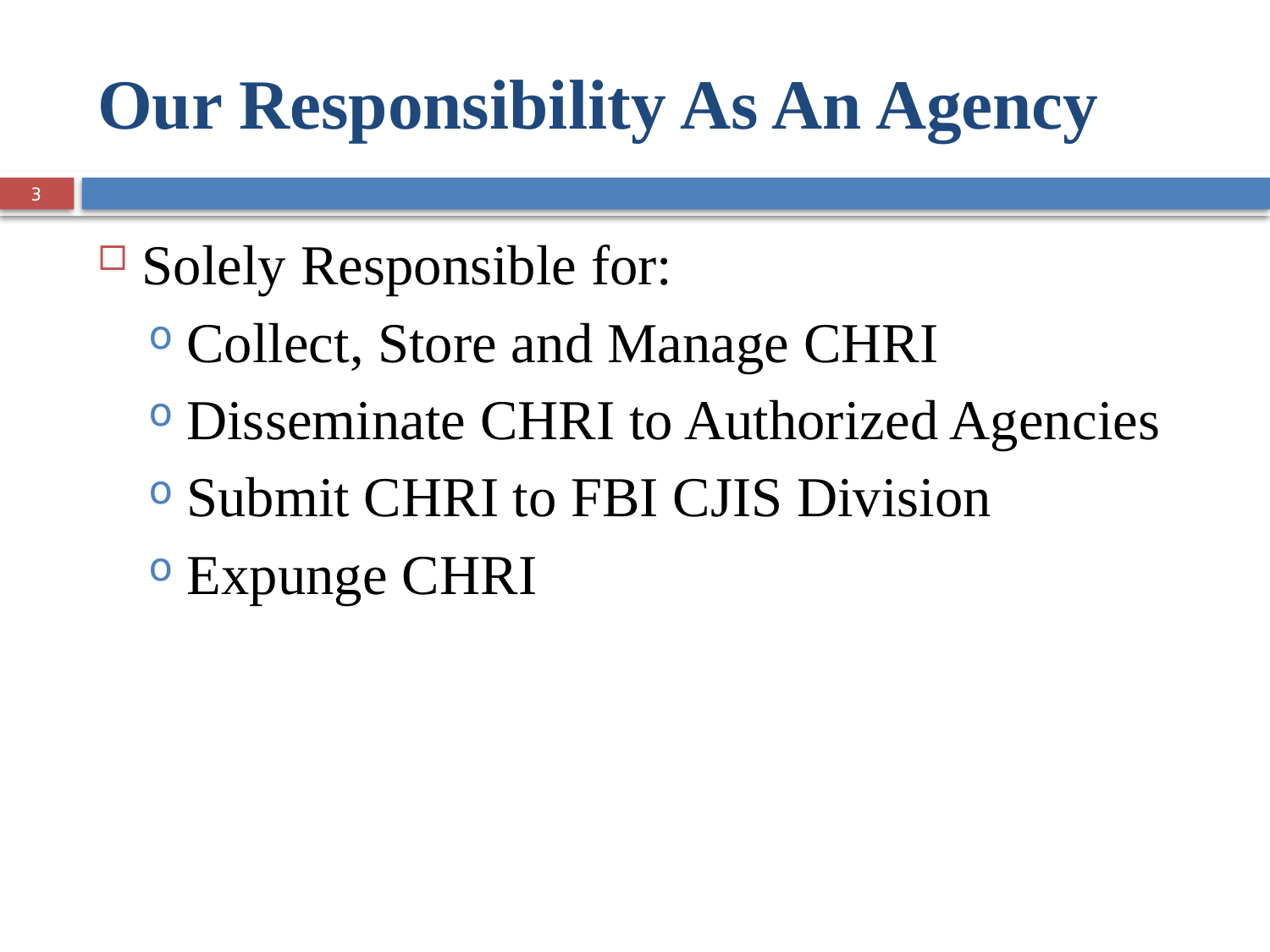

# Our Responsibility As An Agency
3
Solely Responsible for:
Collect, Store and Manage CHRI
Disseminate CHRI to Authorized Agencies
Submit CHRI to FBI CJIS Division
Expunge CHRI